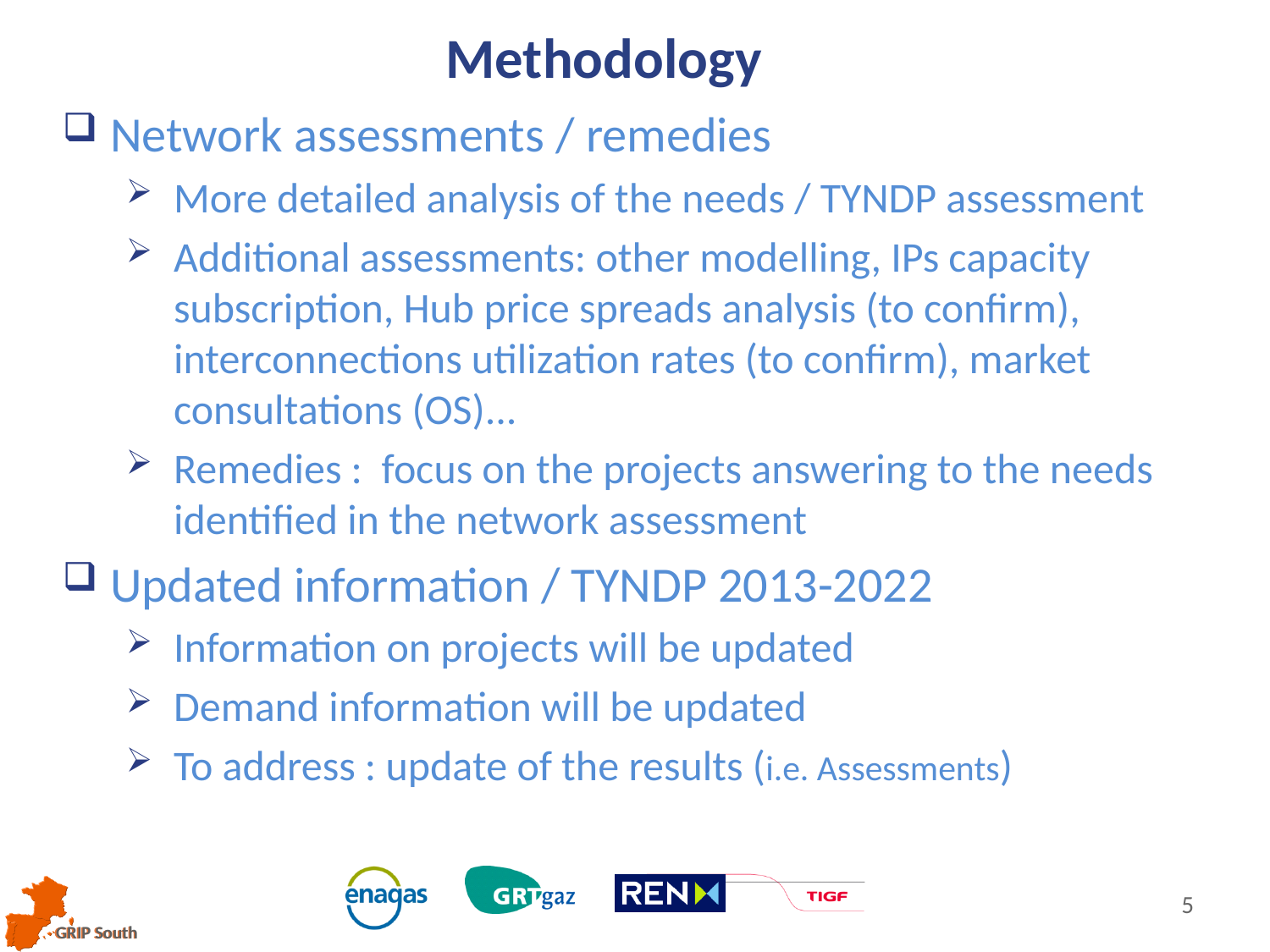

Methodology
Network assessments / remedies
More detailed analysis of the needs / TYNDP assessment
Additional assessments: other modelling, IPs capacity subscription, Hub price spreads analysis (to confirm), interconnections utilization rates (to confirm), market consultations (OS)...
Remedies :  focus on the projects answering to the needs identified in the network assessment
Updated information / TYNDP 2013-2022
Information on projects will be updated
Demand information will be updated
To address : update of the results (i.e. Assessments)
5